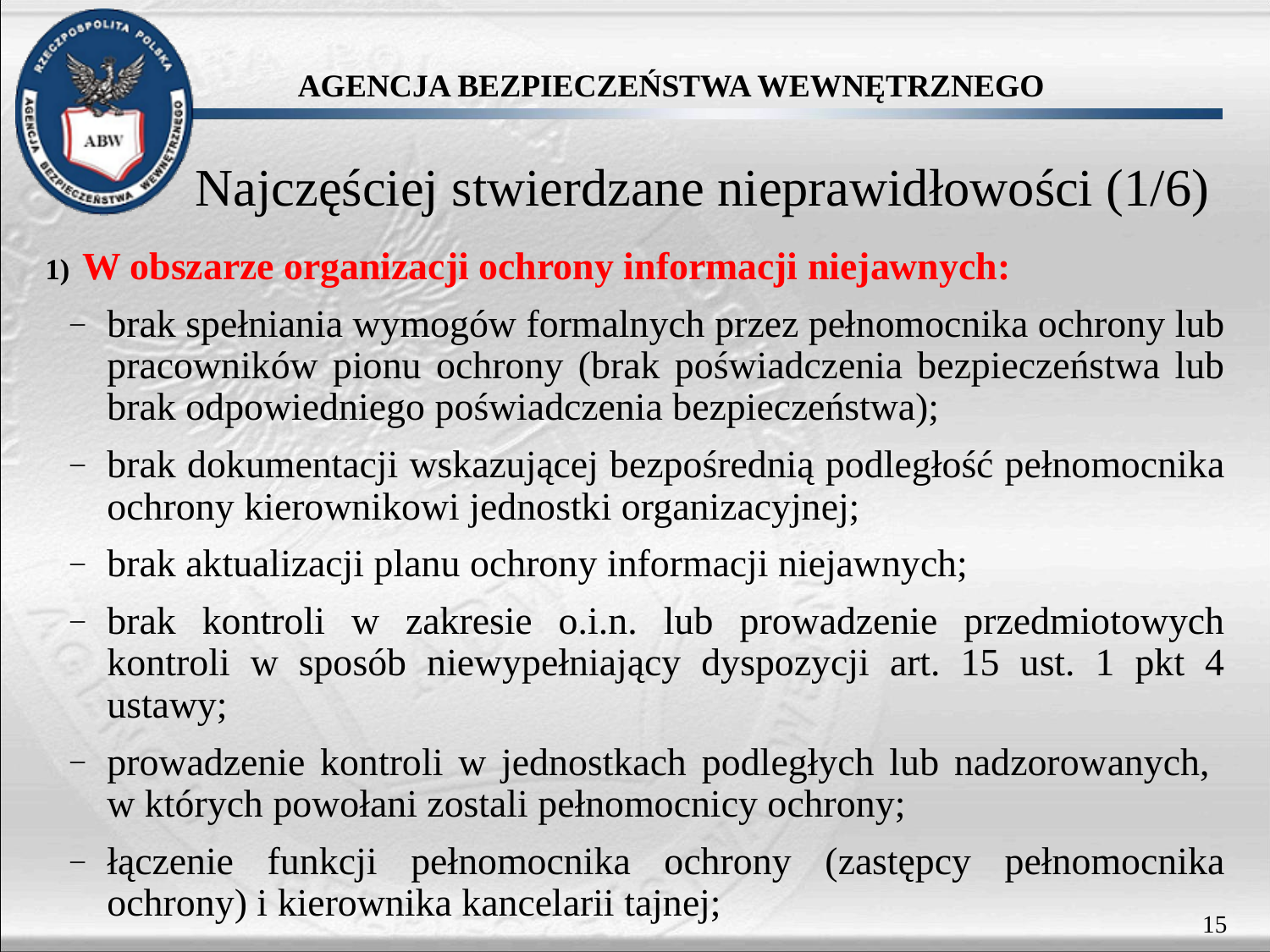

# Najczęściej stwierdzane nieprawidłowości (1/6)
 	W obszarze organizacji ochrony informacji niejawnych:
brak spełniania wymogów formalnych przez pełnomocnika ochrony lub pracowników pionu ochrony (brak poświadczenia bezpieczeństwa lub brak odpowiedniego poświadczenia bezpieczeństwa);
brak dokumentacji wskazującej bezpośrednią podległość pełnomocnika ochrony kierownikowi jednostki organizacyjnej;
brak aktualizacji planu ochrony informacji niejawnych;
brak kontroli w zakresie o.i.n. lub prowadzenie przedmiotowych kontroli w sposób niewypełniający dyspozycji art. 15 ust. 1 pkt 4 ustawy;
prowadzenie kontroli w jednostkach podległych lub nadzorowanych,
w których powołani zostali pełnomocnicy ochrony;
łączenie funkcji pełnomocnika ochrony (zastępcy pełnomocnika ochrony) i kierownika kancelarii tajnej;
15